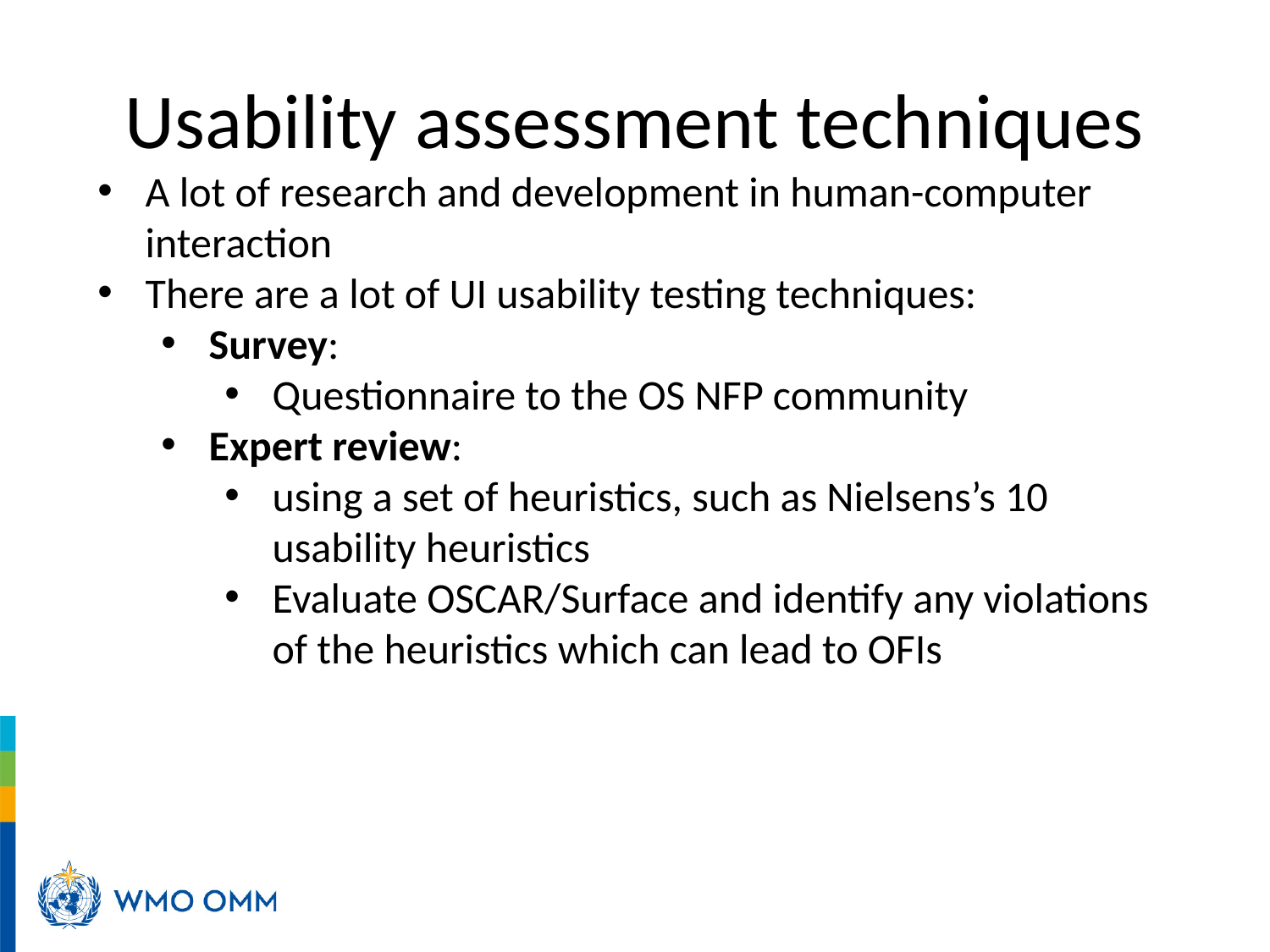

# Usability assessment techniques
A lot of research and development in human-computer interaction
There are a lot of UI usability testing techniques:
Survey:
Questionnaire to the OS NFP community
Expert review:
using a set of heuristics, such as Nielsens’s 10 usability heuristics
Evaluate OSCAR/Surface and identify any violations of the heuristics which can lead to OFIs